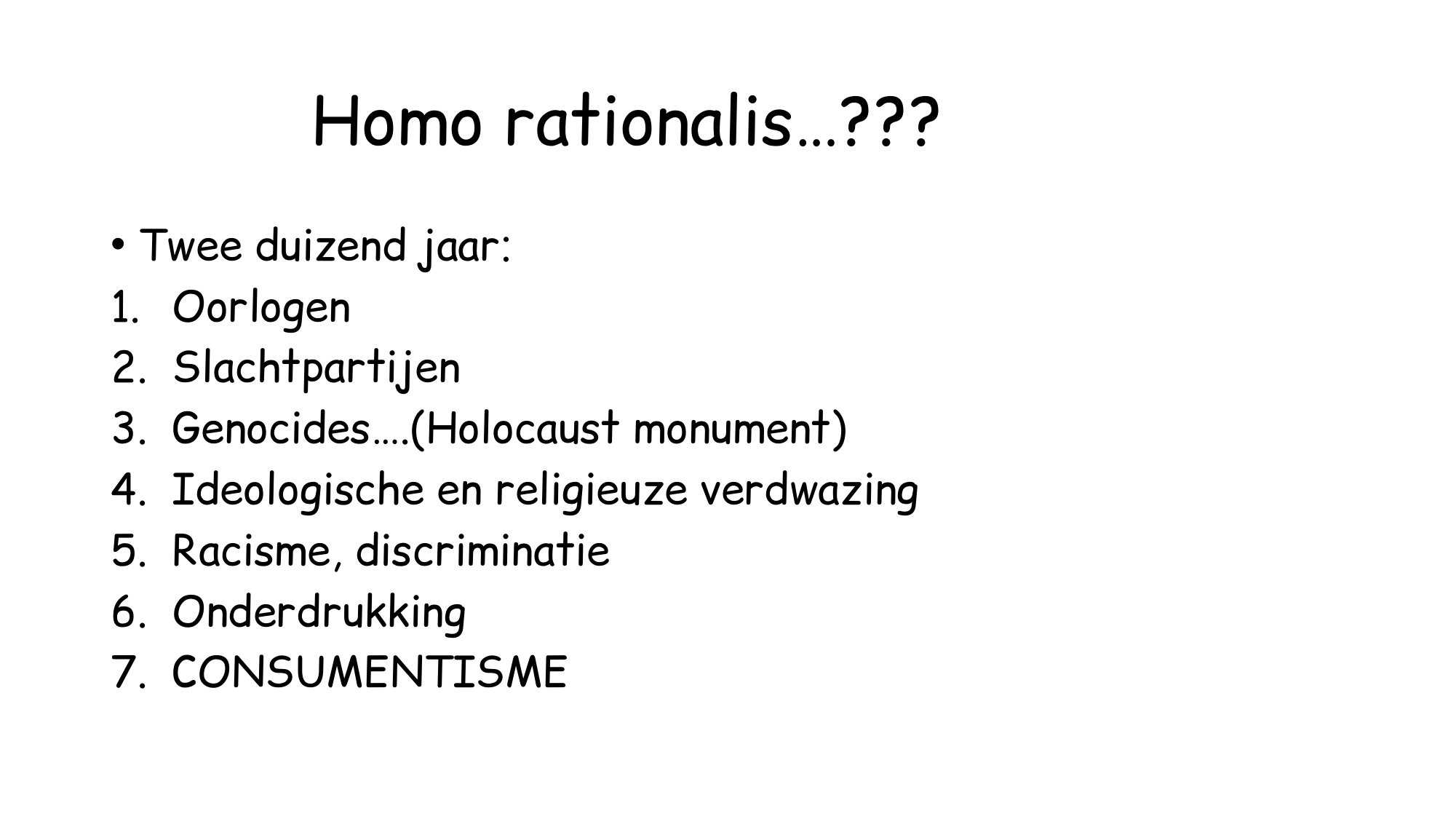

# Homo rationalis…???
Twee duizend jaar:
Oorlogen
Slachtpartijen
Genocides….(Holocaust monument)
Ideologische en religieuze verdwazing
Racisme, discriminatie
Onderdrukking
CONSUMENTISME